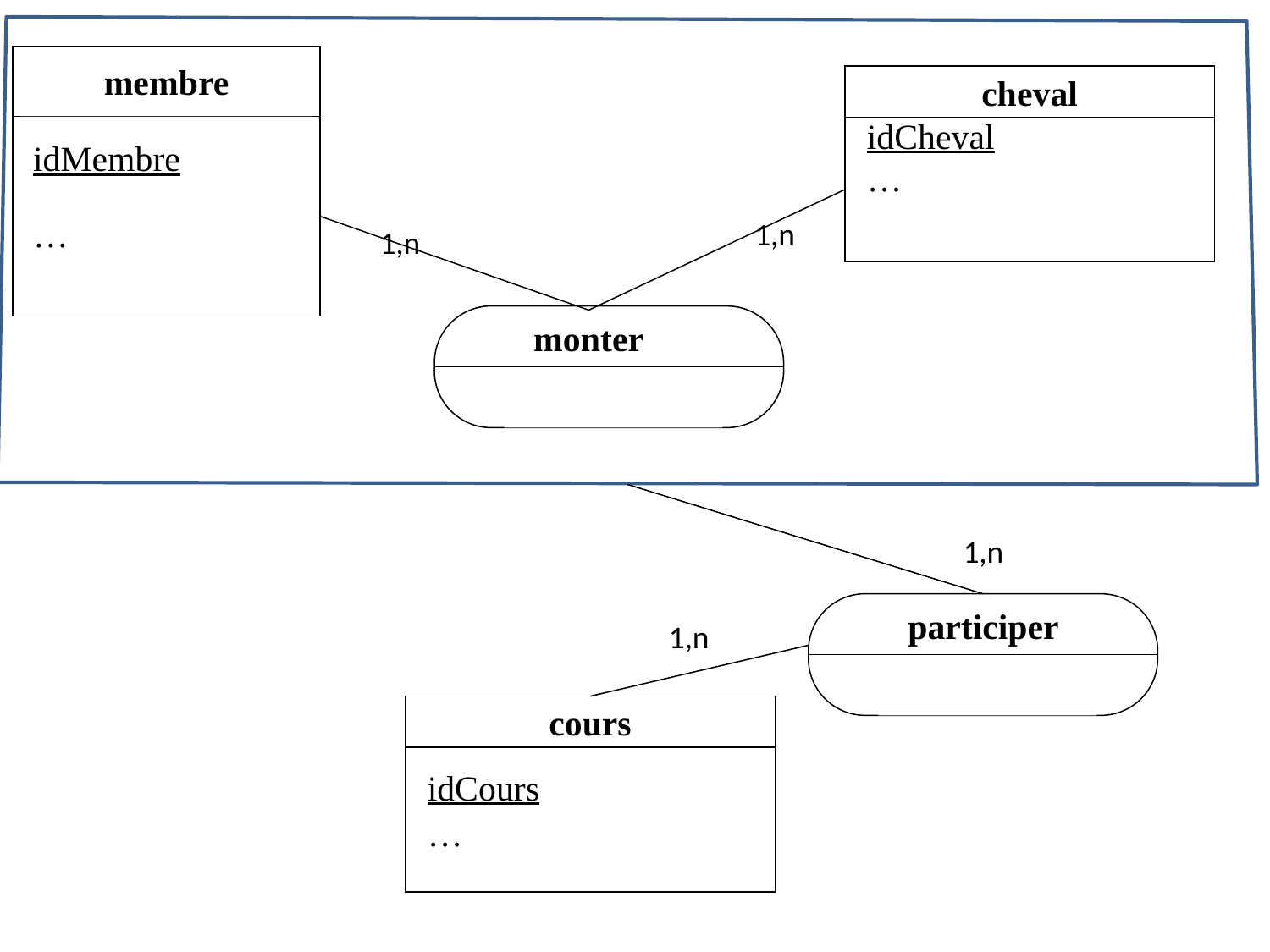

membre

idMembre
…
cheval

idCheval
…
1,n
1,n

monter

1,n

participer

1,n
cours

idCours
…